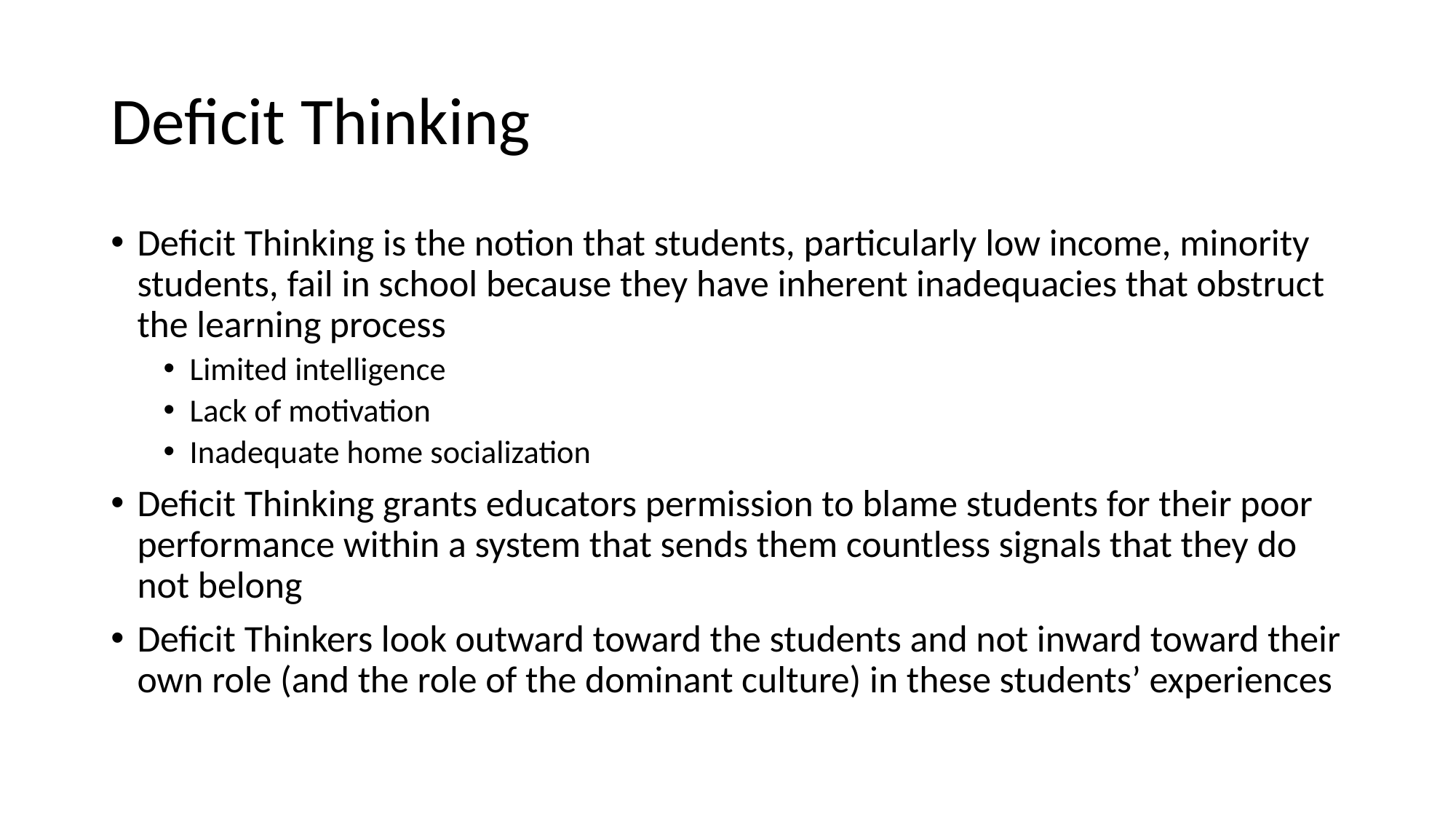

# Deficit Thinking
Deficit Thinking is the notion that students, particularly low income, minority students, fail in school because they have inherent inadequacies that obstruct the learning process
Limited intelligence
Lack of motivation
Inadequate home socialization
Deficit Thinking grants educators permission to blame students for their poor performance within a system that sends them countless signals that they do not belong
Deficit Thinkers look outward toward the students and not inward toward their own role (and the role of the dominant culture) in these students’ experiences